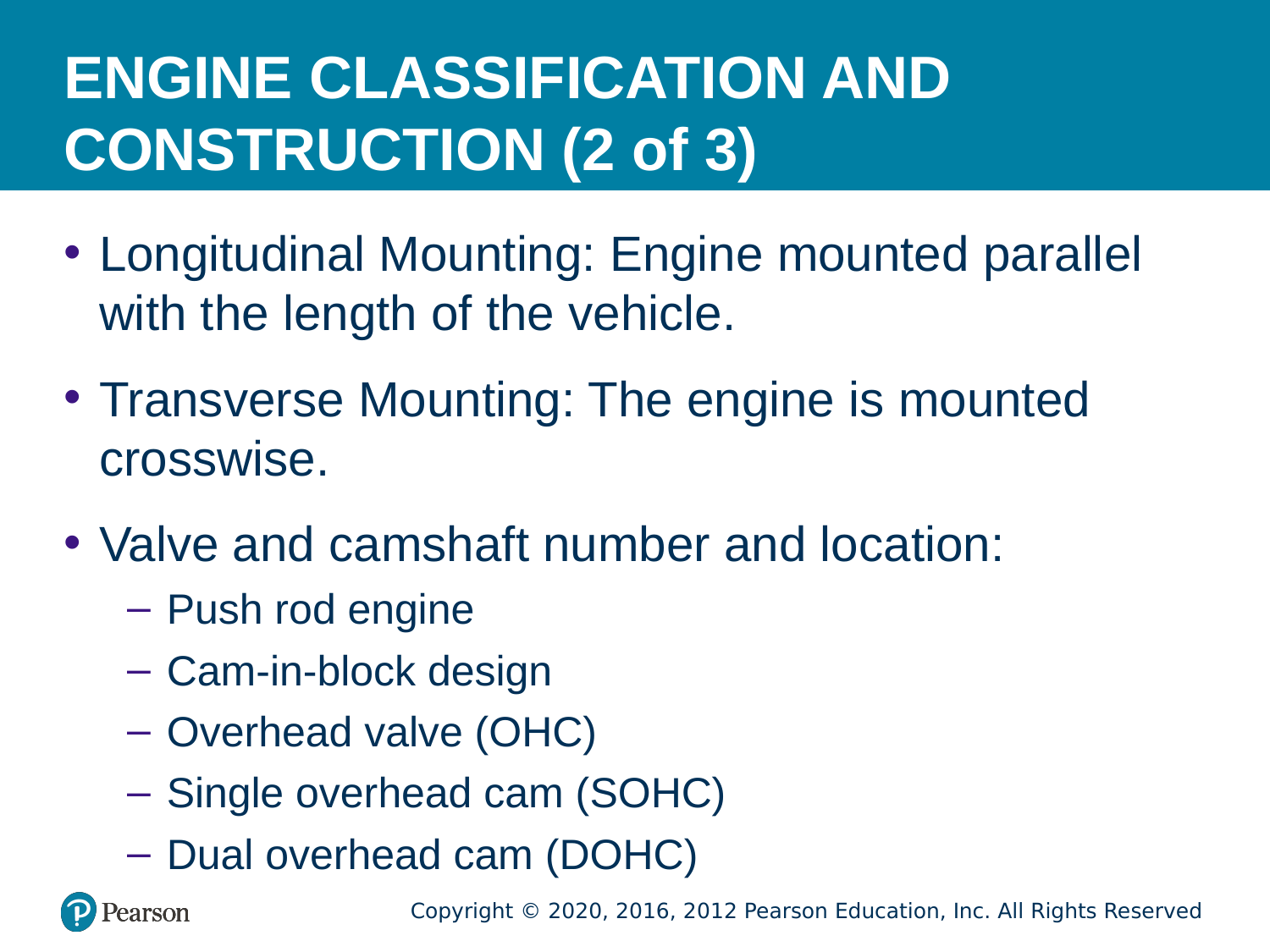

# ENGINE CLASSIFICATION AND CONSTRUCTION (2 of 3)
Longitudinal Mounting: Engine mounted parallel with the length of the vehicle.
Transverse Mounting: The engine is mounted crosswise.
Valve and camshaft number and location:
Push rod engine
Cam-in-block design
Overhead valve (OHC)
Single overhead cam (SOHC)
Dual overhead cam (DOHC)